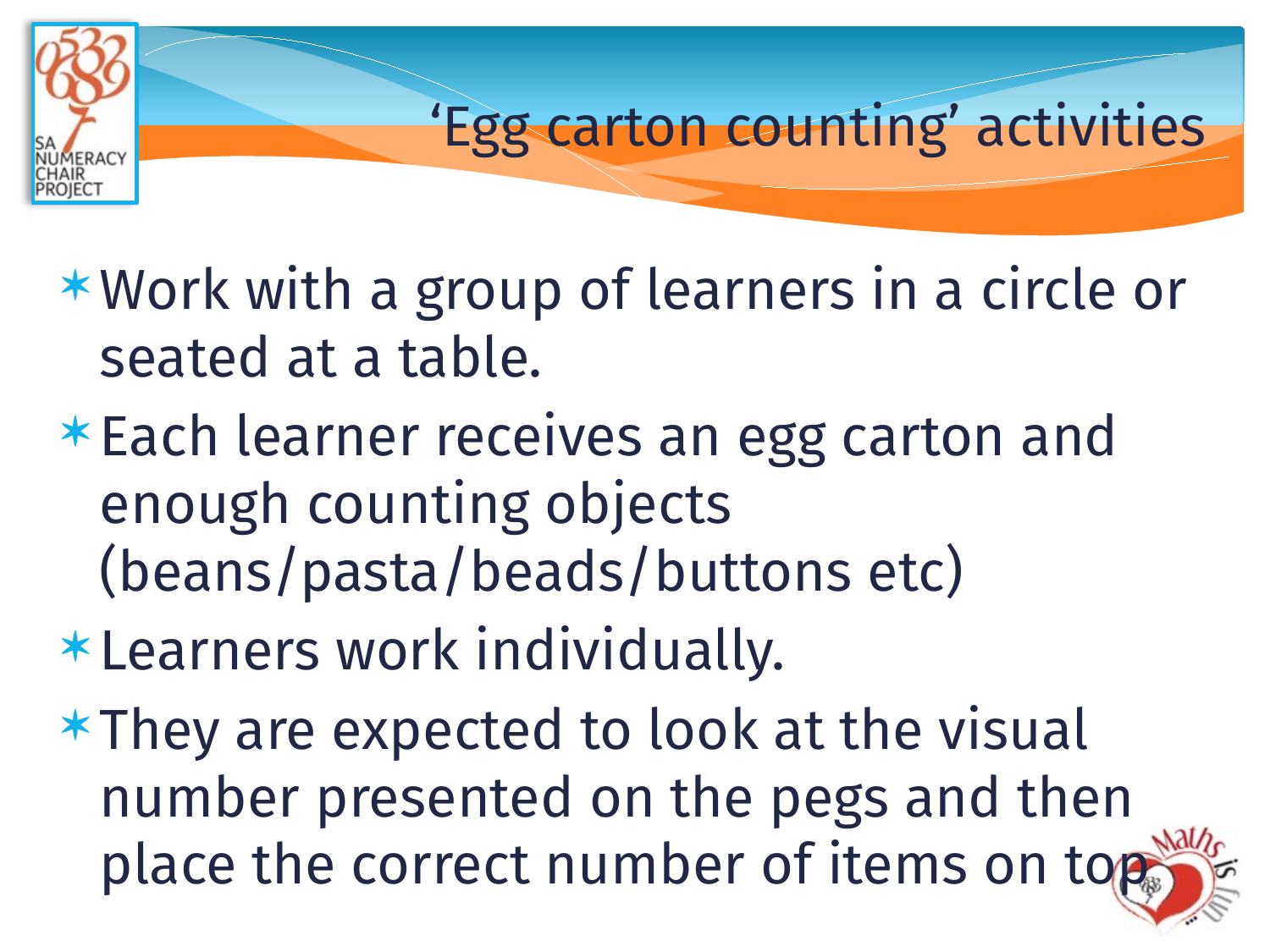

# ‘Egg carton counting’ activities
Work with a group of learners in a circle or seated at a table.
Each learner receives an egg carton and enough counting objects (beans/pasta/beads/buttons etc)
Learners work individually.
They are expected to look at the visual number presented on the pegs and then place the correct number of items on top